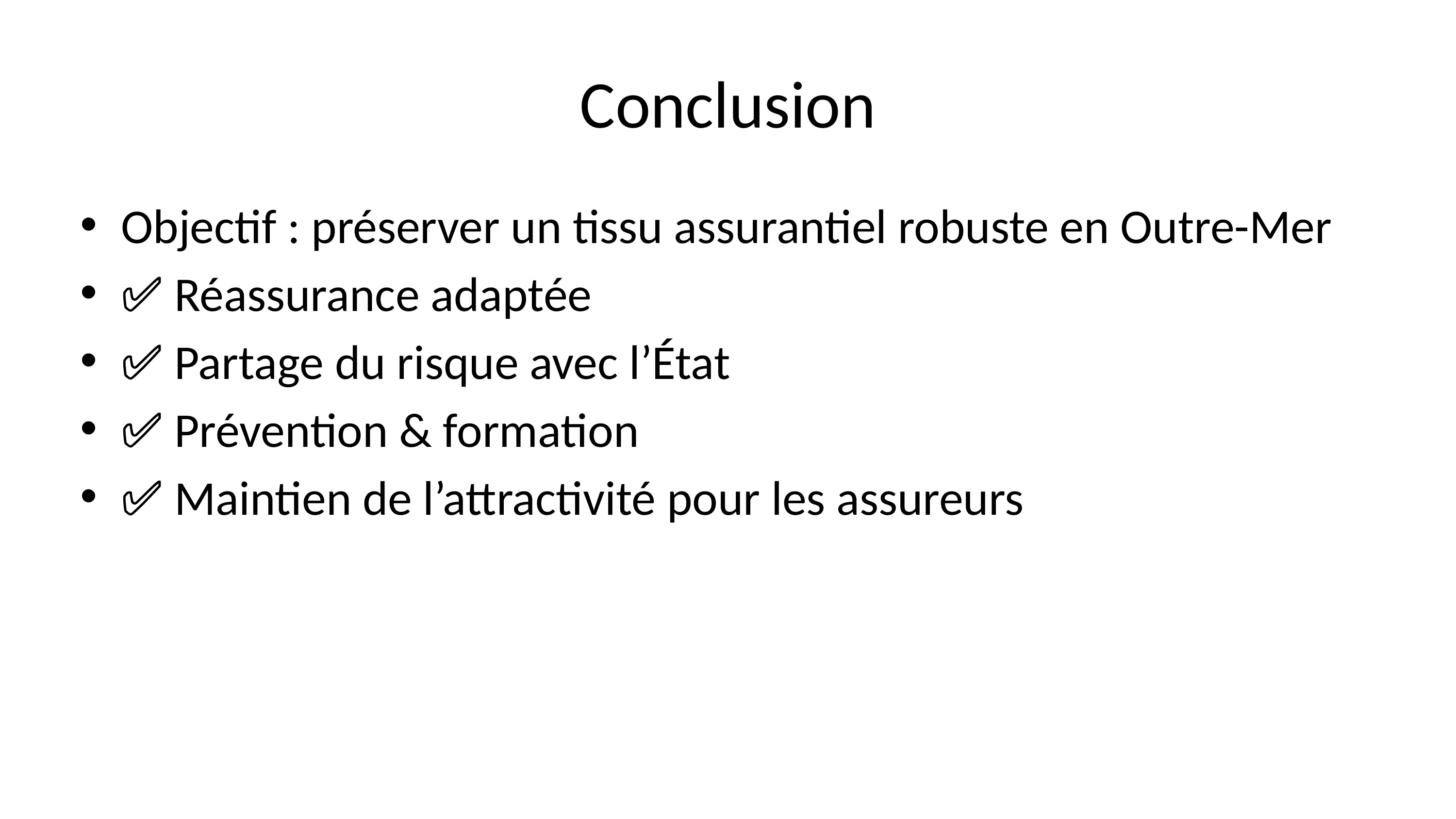

# Conclusion
Objectif : préserver un tissu assurantiel robuste en Outre-Mer
✅ Réassurance adaptée
✅ Partage du risque avec l’État
✅ Prévention & formation
✅ Maintien de l’attractivité pour les assureurs